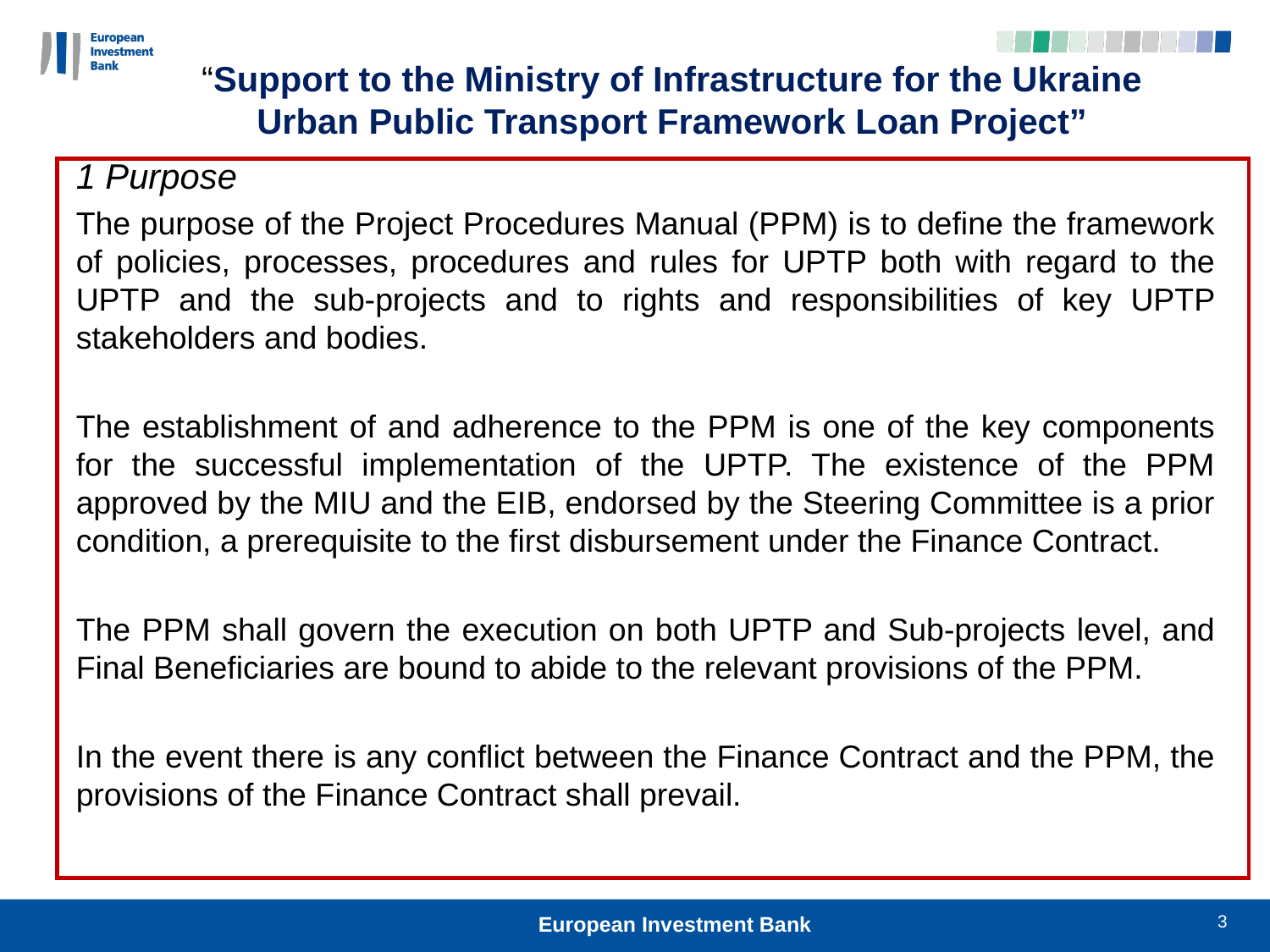

“Support to the Ministry of Infrastructure for the Ukraine Urban Public Transport Framework Loan Project”

1 Purpose
The purpose of the Project Procedures Manual (PPM) is to define the framework of policies, processes, procedures and rules for UPTP both with regard to the UPTP and the sub-projects and to rights and responsibilities of key UPTP stakeholders and bodies.

The establishment of and adherence to the PPM is one of the key components for the successful implementation of the UPTP. The existence of the PPM approved by the MIU and the EIB, endorsed by the Steering Committee is a prior condition, a prerequisite to the first disbursement under the Finance Contract.

The PPM shall govern the execution on both UPTP and Sub-projects level, and Final Beneficiaries are bound to abide to the relevant provisions of the PPM.

In the event there is any conflict between the Finance Contract and the PPM, the provisions of the Finance Contract shall prevail.

3
European Investment Bank